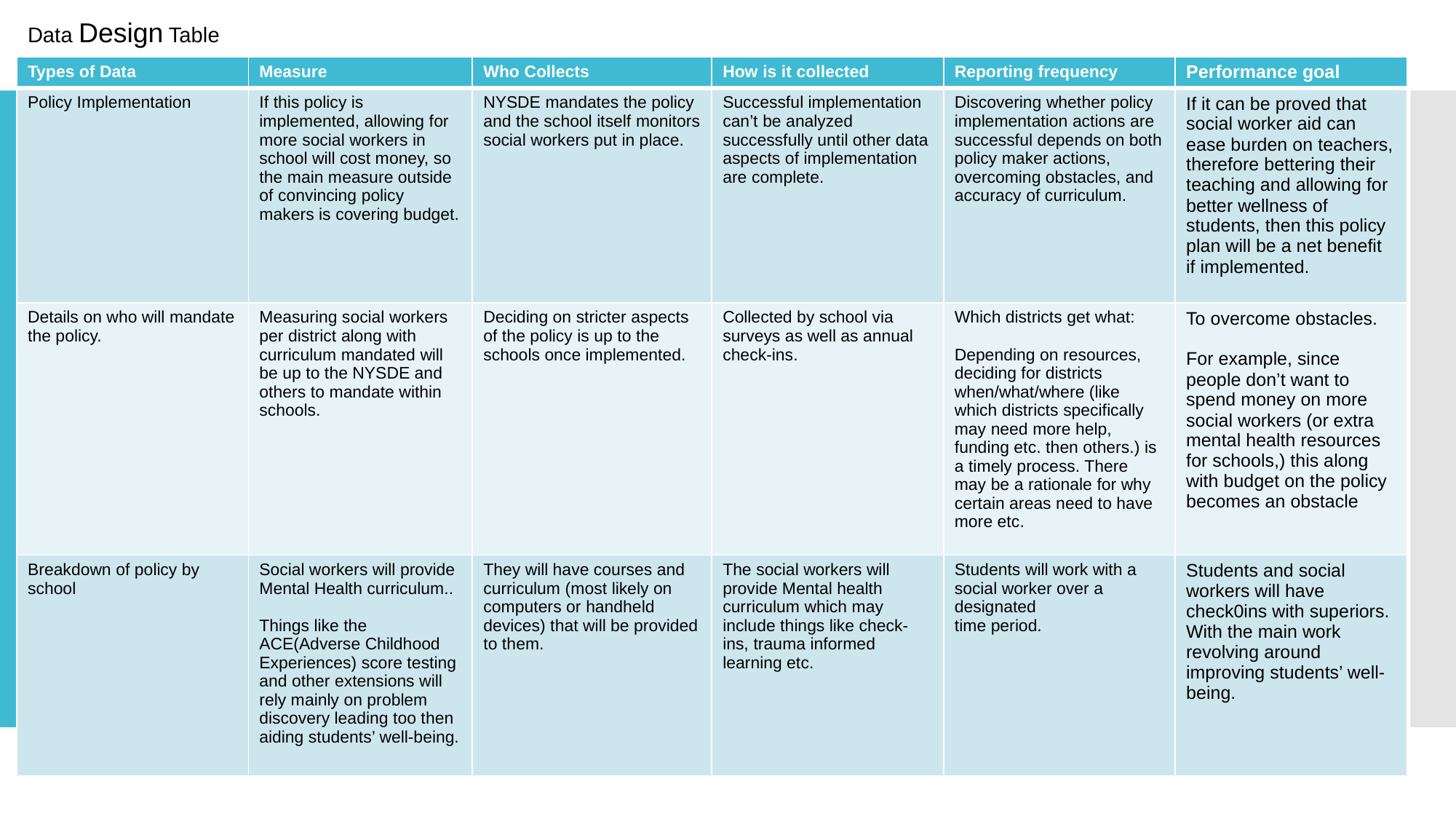

Data Design Table
| Types of Data | Measure | Who Collects | How is it collected | Reporting frequency | Performance goal |
| --- | --- | --- | --- | --- | --- |
| Policy Implementation | If this policy is implemented, allowing for more social workers in school will cost money, so the main measure outside of convincing policy makers is covering budget. | NYSDE mandates the policy and the school itself monitors social workers put in place. | Successful implementation can’t be analyzed successfully until other data aspects of implementation are complete. | Discovering whether policy implementation actions are successful depends on both policy maker actions, overcoming obstacles, and accuracy of curriculum. | If it can be proved that social worker aid can ease burden on teachers, therefore bettering their teaching and allowing for better wellness of students, then this policy plan will be a net benefit if implemented. |
| Details on who will mandate the policy. | Measuring social workers per district along with curriculum mandated will be up to the NYSDE and others to mandate within schools. | Deciding on stricter aspects of the policy is up to the schools once implemented. | Collected by school via surveys as well as annual check-ins. | Which districts get what: Depending on resources, deciding for districts when/what/where (like which districts specifically may need more help, funding etc. then others.) is a timely process. There may be a rationale for why certain areas need to have more etc. | To overcome obstacles. For example, since people don’t want to spend money on more social workers (or extra mental health resources for schools,) this along with budget on the policy becomes an obstacle |
| Breakdown of policy by school | Social workers will provide Mental Health curriculum.. Things like the ACE(Adverse Childhood Experiences) score testing and other extensions will rely mainly on problem discovery leading too then aiding students’ well-being. | They will have courses and curriculum (most likely on computers or handheld devices) that will be provided to them. | The social workers will provide Mental health curriculum which may include things like check-ins, trauma informed learning etc. | Students will work with a social worker over a designated time period. | Students and social workers will have check0ins with superiors. With the main work revolving around improving students’ well-being. |